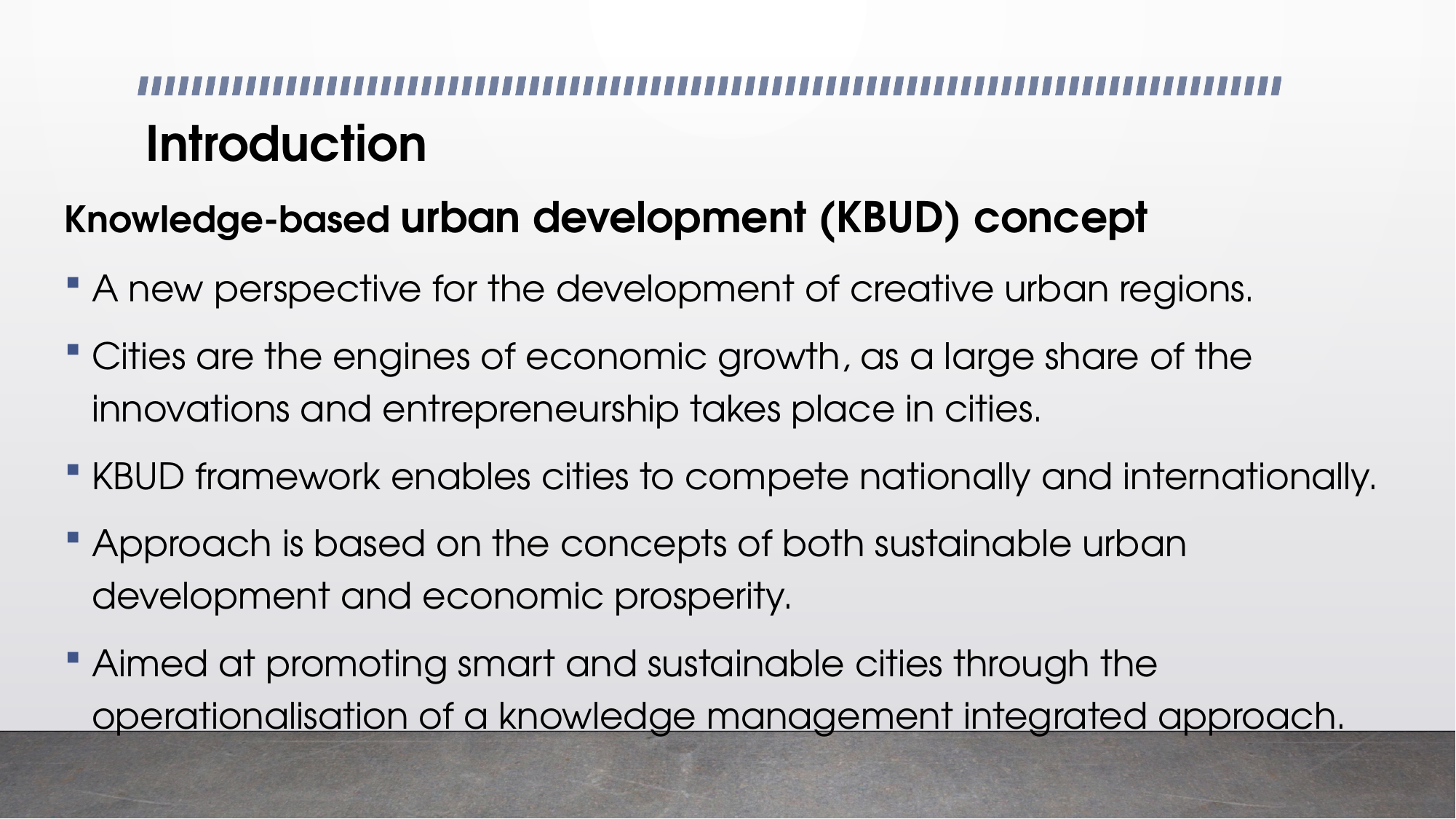

# Introduction
Knowledge-based urban development (KBUD) concept
A new perspective for the development of creative urban regions.
Cities are the engines of economic growth, as a large share of the innovations and entrepreneurship takes place in cities.
KBUD framework enables cities to compete nationally and internationally.
Approach is based on the concepts of both sustainable urban development and economic prosperity.
Aimed at promoting smart and sustainable cities through the operationalisation of a knowledge management integrated approach.